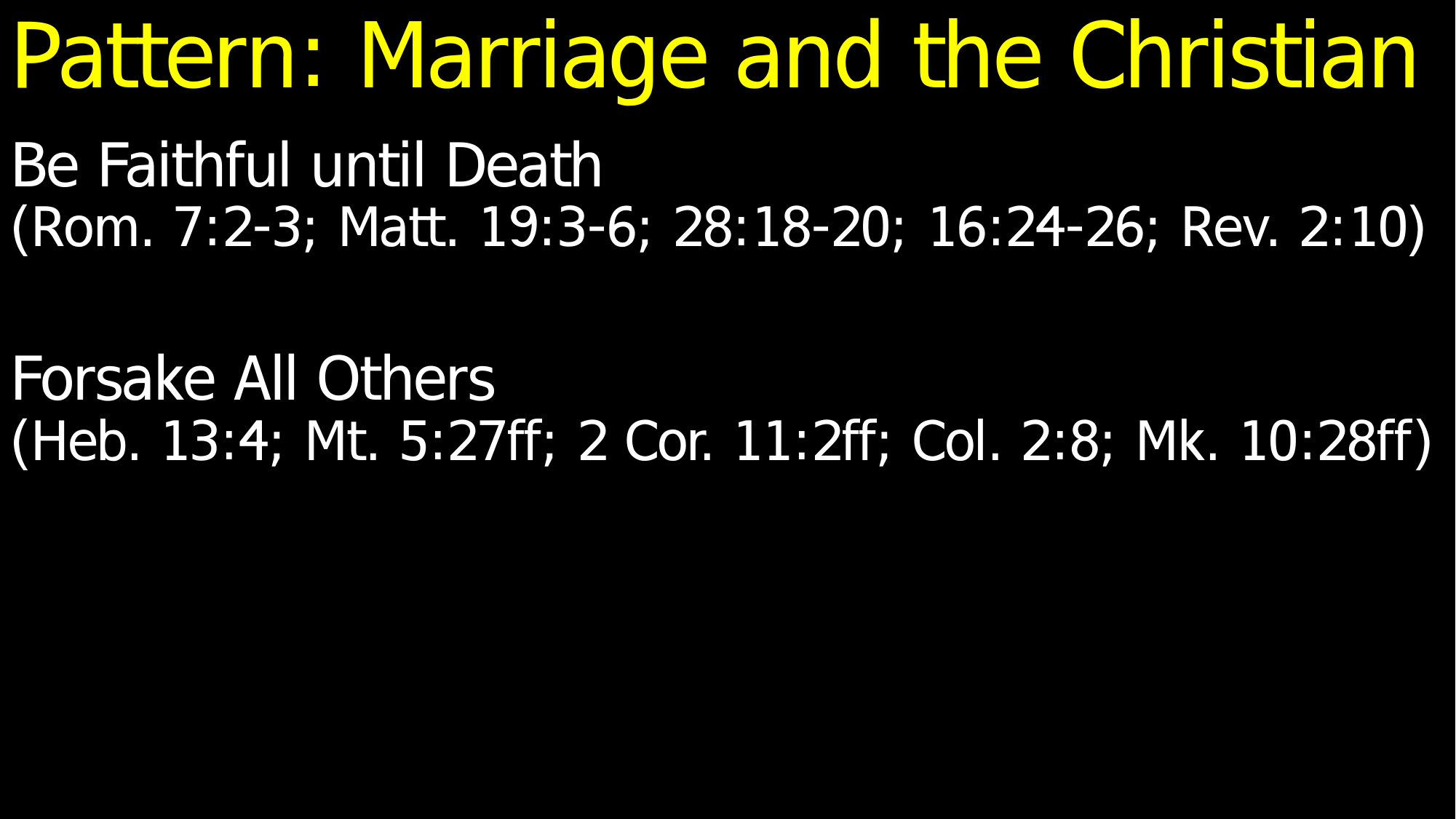

# Pattern: Marriage and the Christian
Be Faithful until Death                                               (Rom. 7:2-3; Matt. 19:3-6; 28:18-20; 16:24-26; Rev. 2:10)

Forsake All Others                                                      (Heb. 13:4; Mt. 5:27ff; 2 Cor. 11:2ff; Col. 2:8; Mk. 10:28ff)